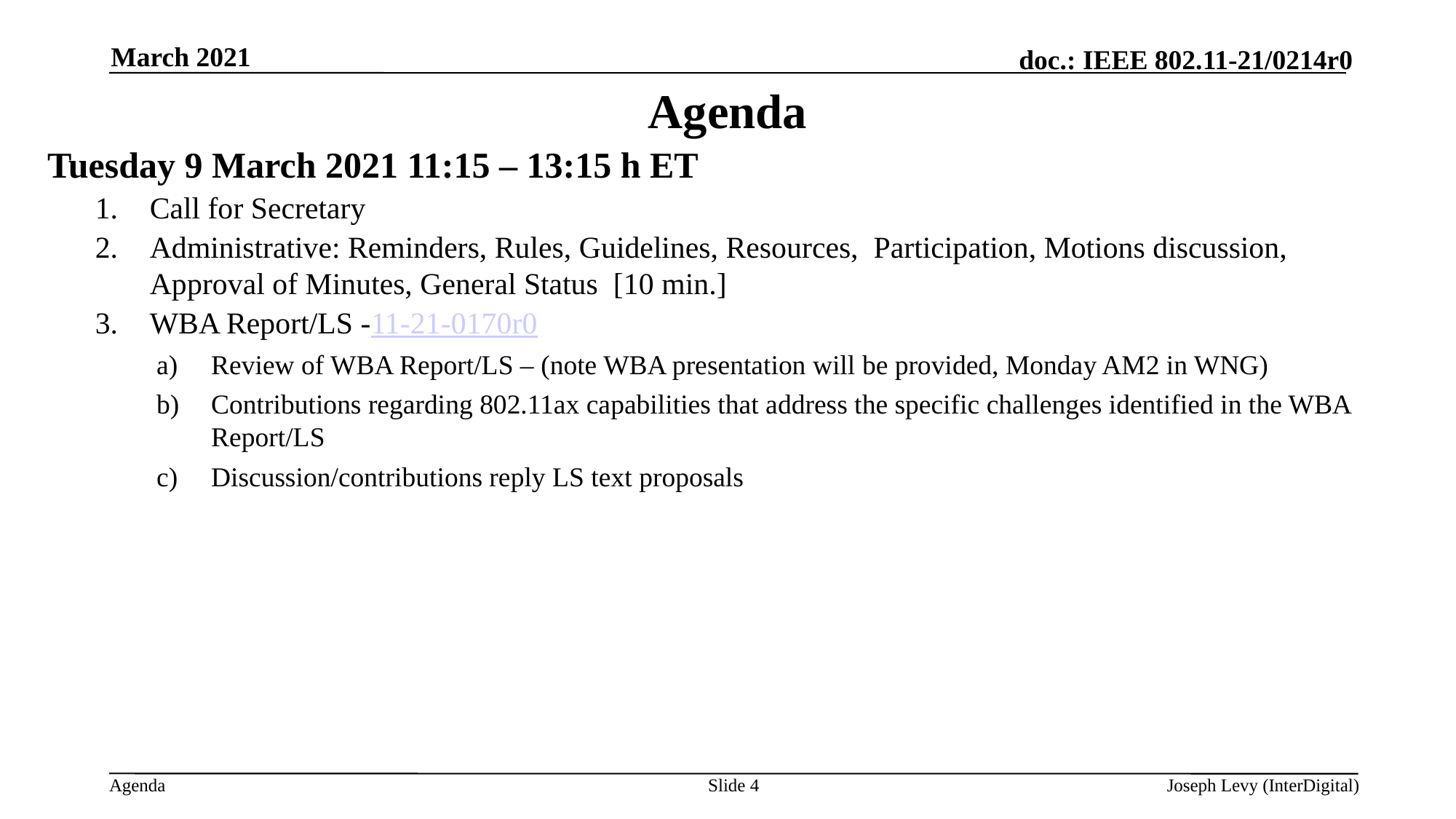

March 2021
# Agenda
Tuesday 9 March 2021 11:15 – 13:15 h ET
Call for Secretary
Administrative: Reminders, Rules, Guidelines, Resources,  Participation, Motions discussion, Approval of Minutes, General Status  [10 min.]
WBA Report/LS -11-21-0170r0
Review of WBA Report/LS – (note WBA presentation will be provided, Monday AM2 in WNG)
Contributions regarding 802.11ax capabilities that address the specific challenges identified in the WBA Report/LS
Discussion/contributions reply LS text proposals

Slide 4
Joseph Levy (InterDigital)